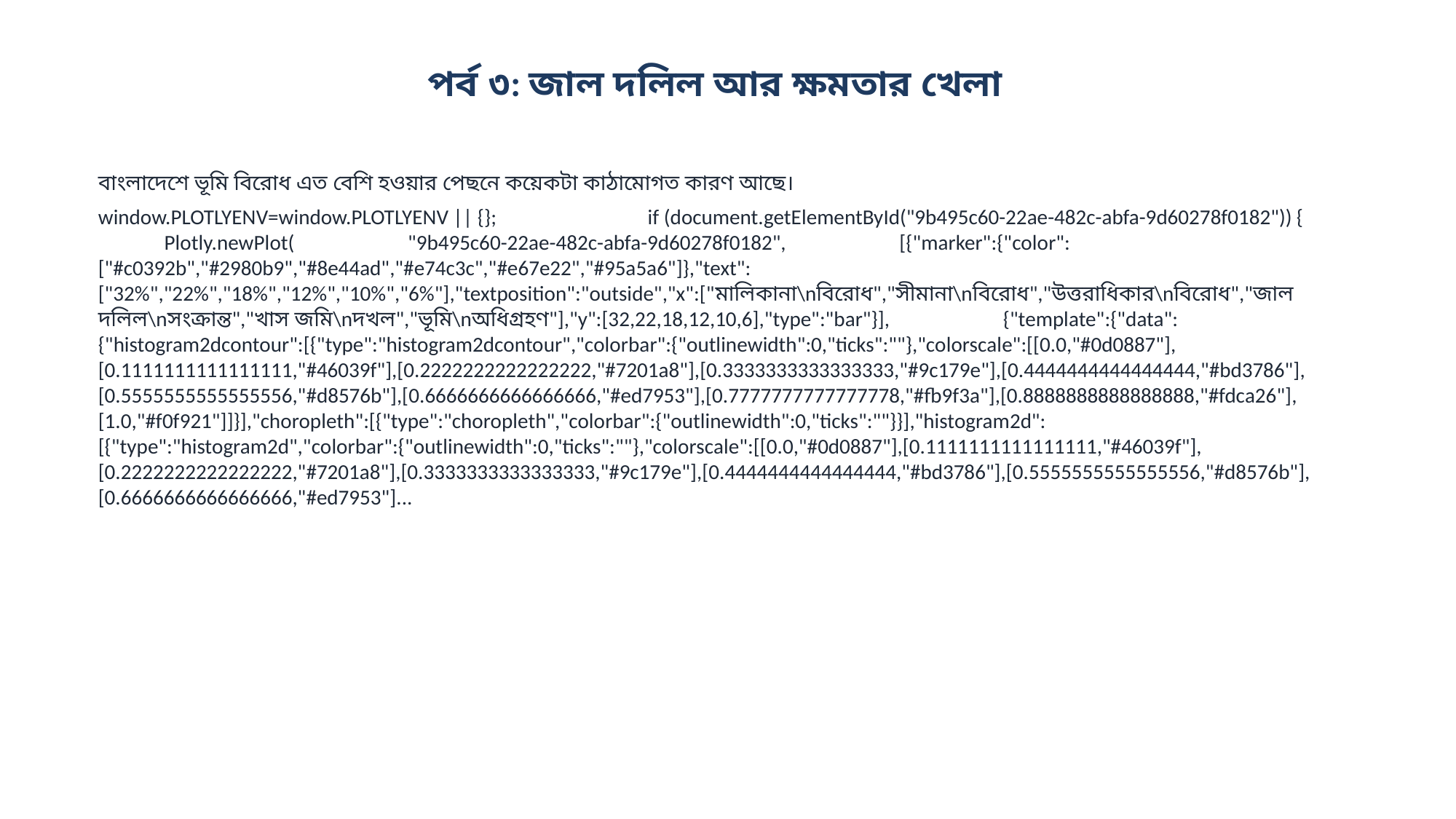

পর্ব ৩: জাল দলিল আর ক্ষমতার খেলা
বাংলাদেশে ভূমি বিরোধ এত বেশি হওয়ার পেছনে কয়েকটা কাঠামোগত কারণ আছে।
window.PLOTLYENV=window.PLOTLYENV || {};                                if (document.getElementById("9b495c60-22ae-482c-abfa-9d60278f0182")) {                    Plotly.newPlot(                        "9b495c60-22ae-482c-abfa-9d60278f0182",                        [{"marker":{"color":["#c0392b","#2980b9","#8e44ad","#e74c3c","#e67e22","#95a5a6"]},"text":["32%","22%","18%","12%","10%","6%"],"textposition":"outside","x":["মালিকানা\nবিরোধ","সীমানা\nবিরোধ","উত্তরাধিকার\nবিরোধ","জাল দলিল\nসংক্রান্ত","খাস জমি\nদখল","ভূমি\nঅধিগ্রহণ"],"y":[32,22,18,12,10,6],"type":"bar"}],                        {"template":{"data":{"histogram2dcontour":[{"type":"histogram2dcontour","colorbar":{"outlinewidth":0,"ticks":""},"colorscale":[[0.0,"#0d0887"],[0.1111111111111111,"#46039f"],[0.2222222222222222,"#7201a8"],[0.3333333333333333,"#9c179e"],[0.4444444444444444,"#bd3786"],[0.5555555555555556,"#d8576b"],[0.6666666666666666,"#ed7953"],[0.7777777777777778,"#fb9f3a"],[0.8888888888888888,"#fdca26"],[1.0,"#f0f921"]]}],"choropleth":[{"type":"choropleth","colorbar":{"outlinewidth":0,"ticks":""}}],"histogram2d":[{"type":"histogram2d","colorbar":{"outlinewidth":0,"ticks":""},"colorscale":[[0.0,"#0d0887"],[0.1111111111111111,"#46039f"],[0.2222222222222222,"#7201a8"],[0.3333333333333333,"#9c179e"],[0.4444444444444444,"#bd3786"],[0.5555555555555556,"#d8576b"],[0.6666666666666666,"#ed7953"]...